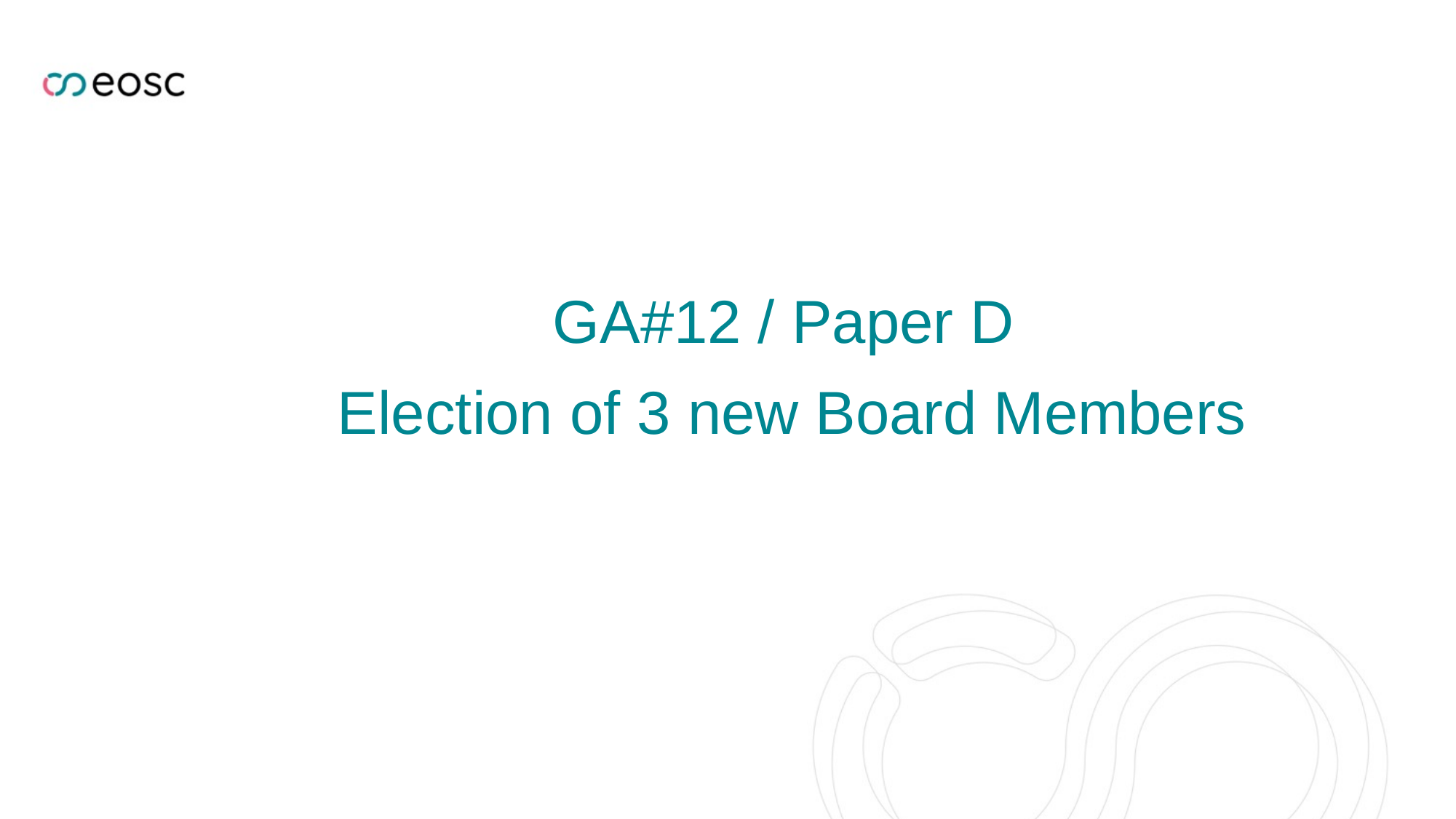

#

GA#12 / Paper D
Election of 3 new Board Members